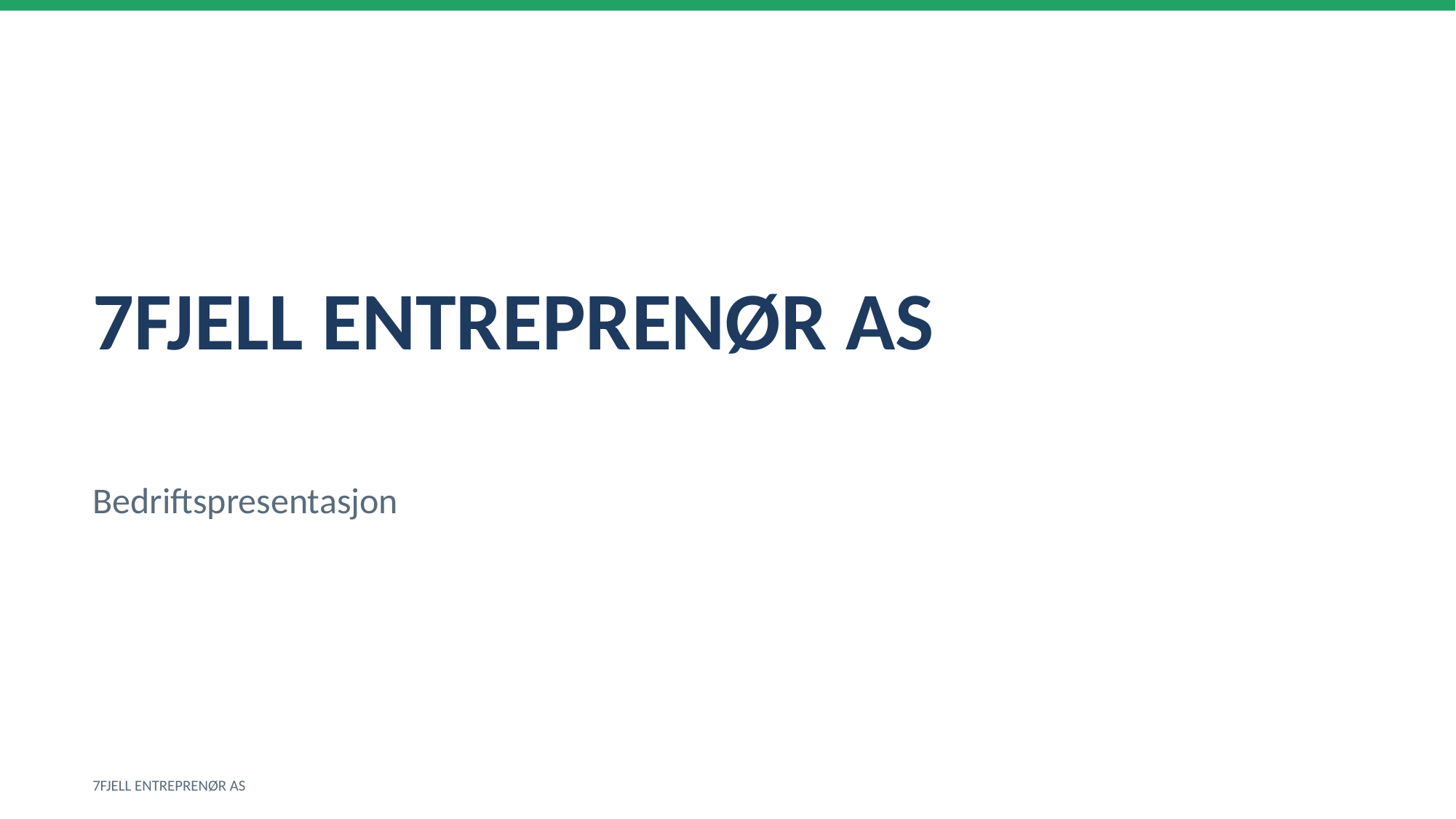

7FJELL ENTREPRENØR AS
Bedriftspresentasjon
7FJELL ENTREPRENØR AS